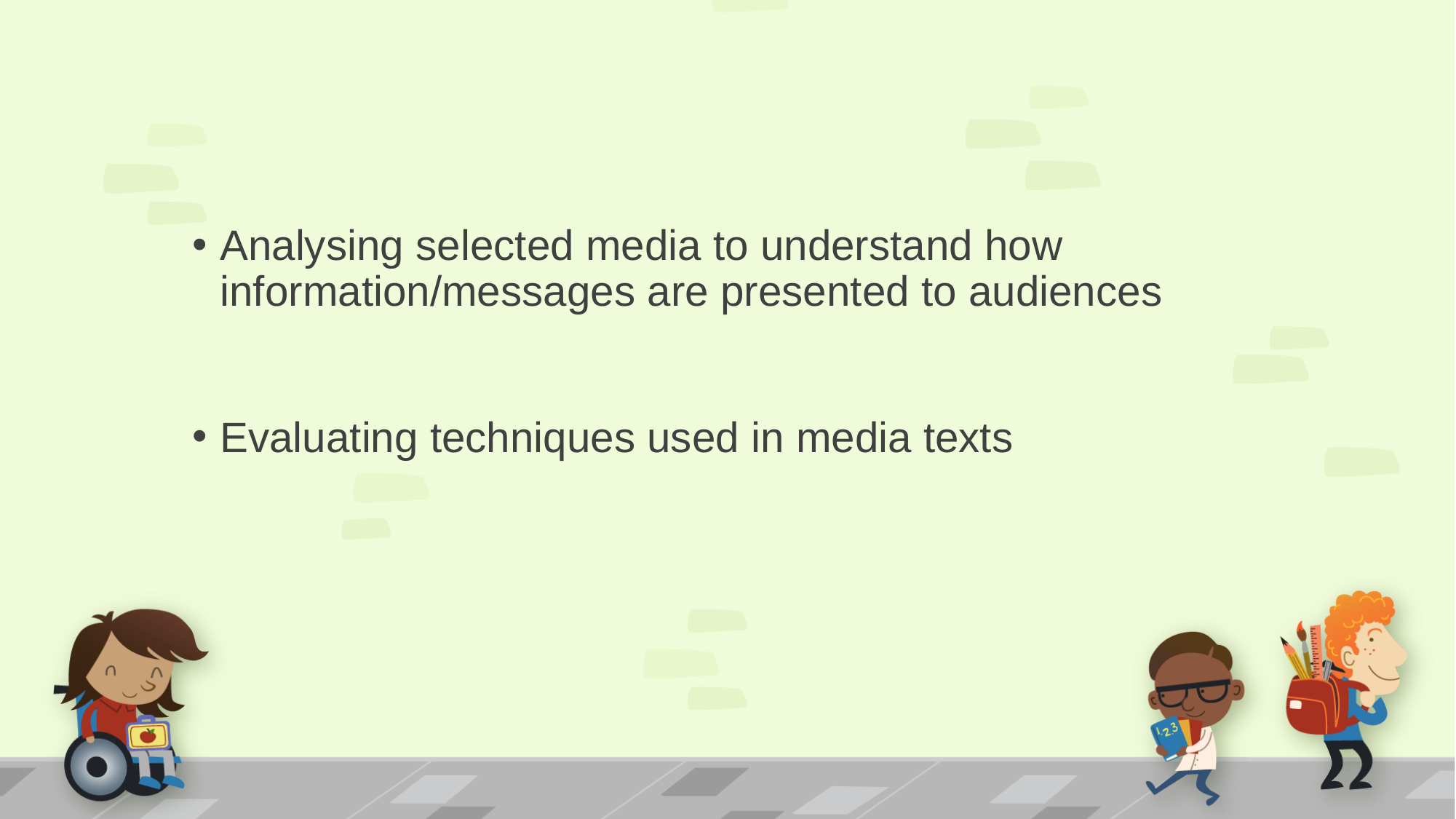

#
Analysing selected media to understand how information/messages are presented to audiences

Evaluating techniques used in media texts